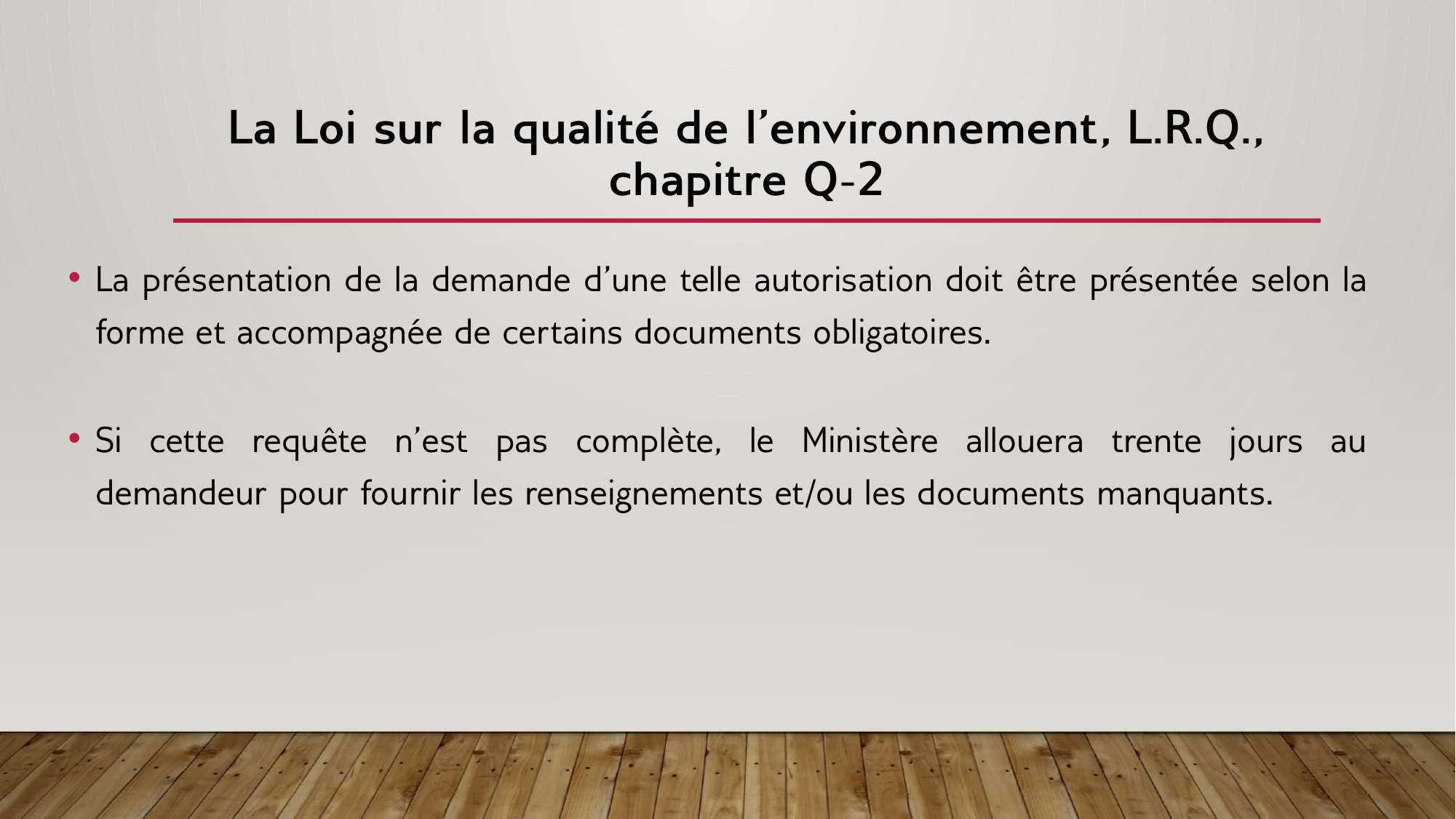

# La Loi sur la qualité de l’environnement, L.R.Q., chapitre Q-2
La présentation de la demande d’une telle autorisation doit être présentée selon la forme et accompagnée de certains documents obligatoires.

Si cette requête n’est pas complète, le Ministère allouera trente jours au demandeur pour fournir les renseignements et/ou les documents manquants.